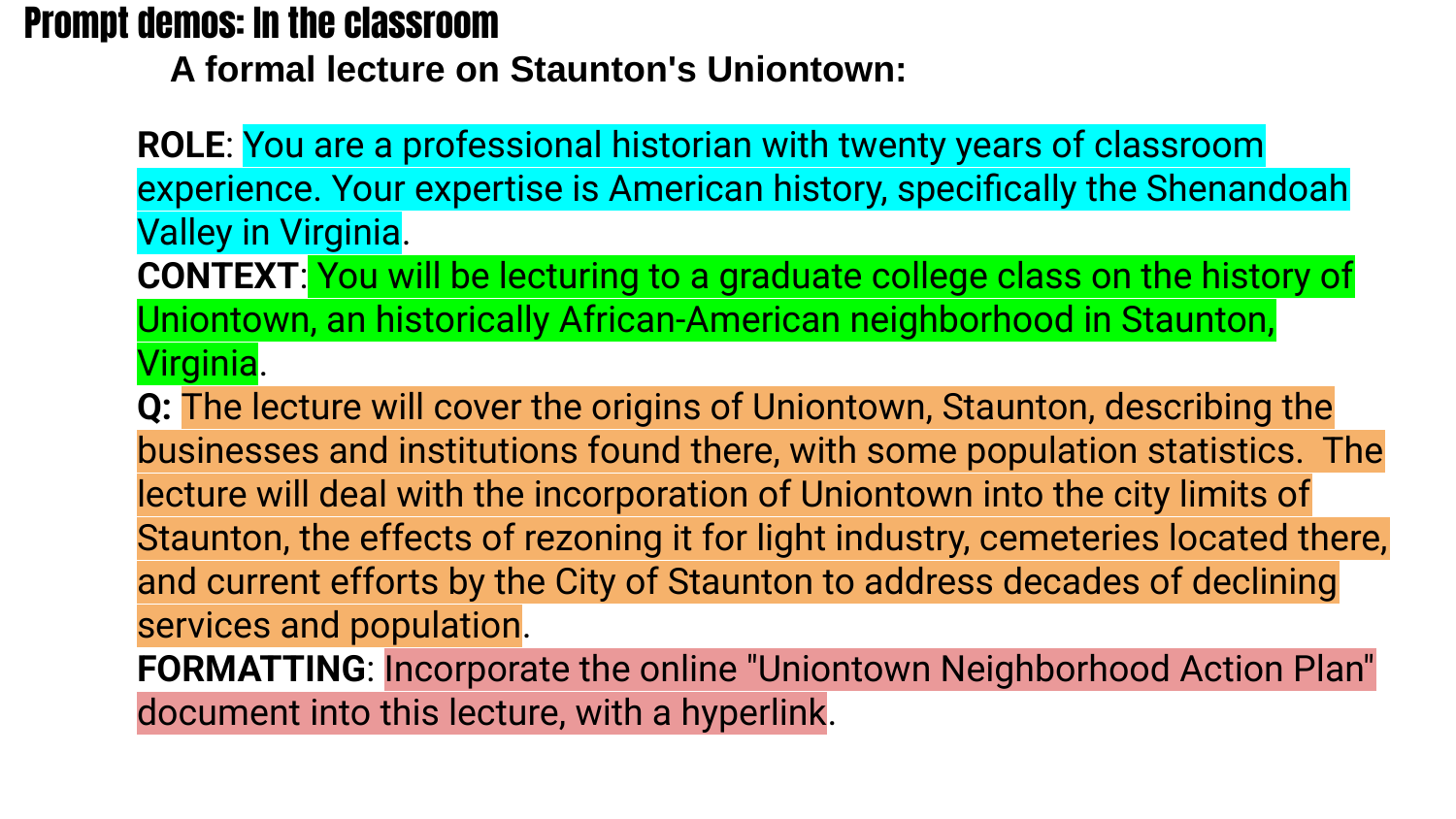

Prompt demos: In the classroom
	A formal lecture on Staunton's Uniontown:
# ROLE: You are a professional historian with twenty years of classroom experience. Your expertise is American history, specifically the Shenandoah Valley in Virginia.
CONTEXT: You will be lecturing to a graduate college class on the history of Uniontown, an historically African-American neighborhood in Staunton, Virginia.
Q: The lecture will cover the origins of Uniontown, Staunton, describing the businesses and institutions found there, with some population statistics.  The lecture will deal with the incorporation of Uniontown into the city limits of Staunton, the effects of rezoning it for light industry, cemeteries located there, and current efforts by the City of Staunton to address decades of declining services and population.
FORMATTING: Incorporate the online "Uniontown Neighborhood Action Plan" document into this lecture, with a hyperlink.